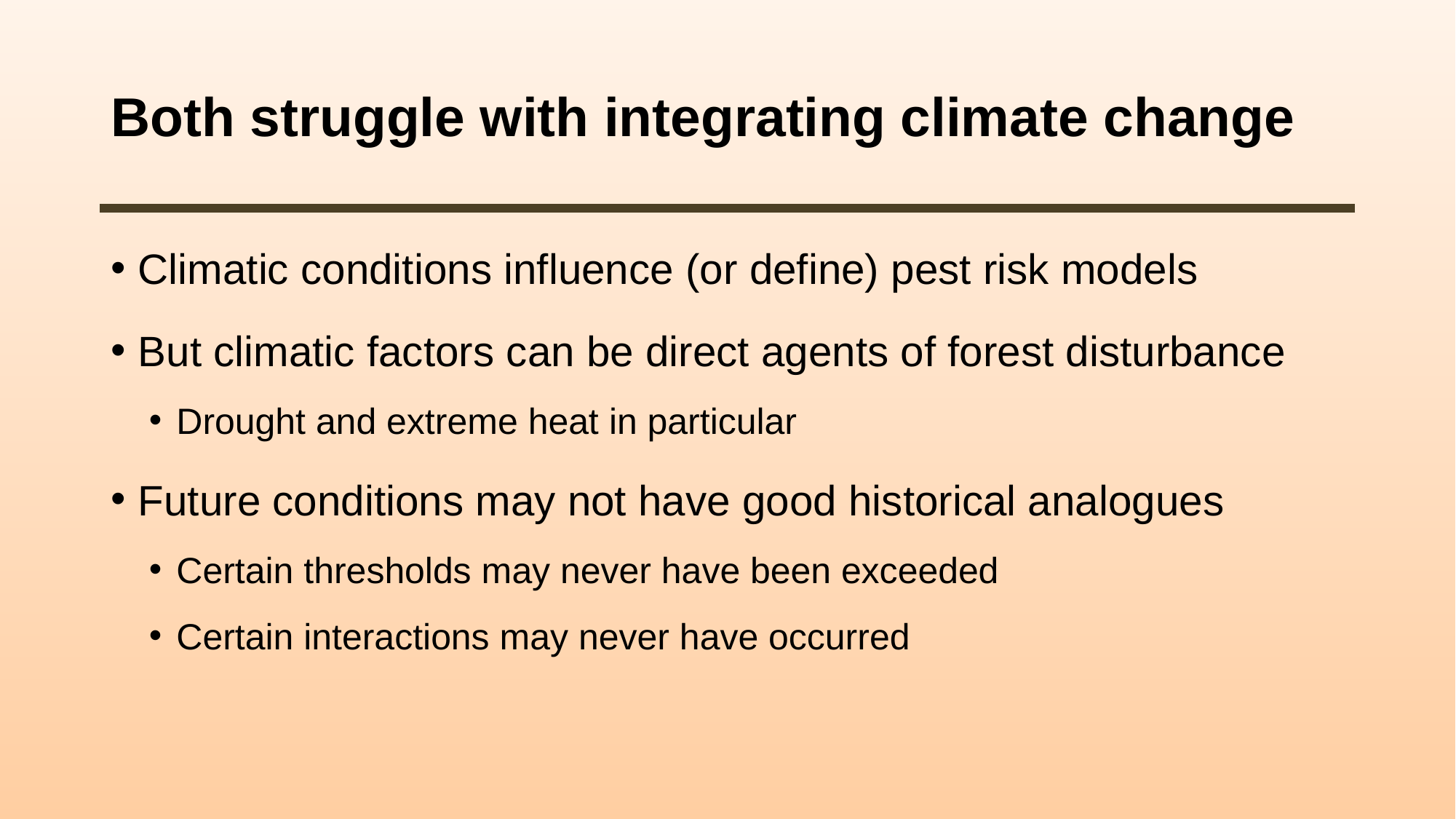

# Both struggle with integrating climate change
Climatic conditions influence (or define) pest risk models
But climatic factors can be direct agents of forest disturbance
Drought and extreme heat in particular
Future conditions may not have good historical analogues
Certain thresholds may never have been exceeded
Certain interactions may never have occurred